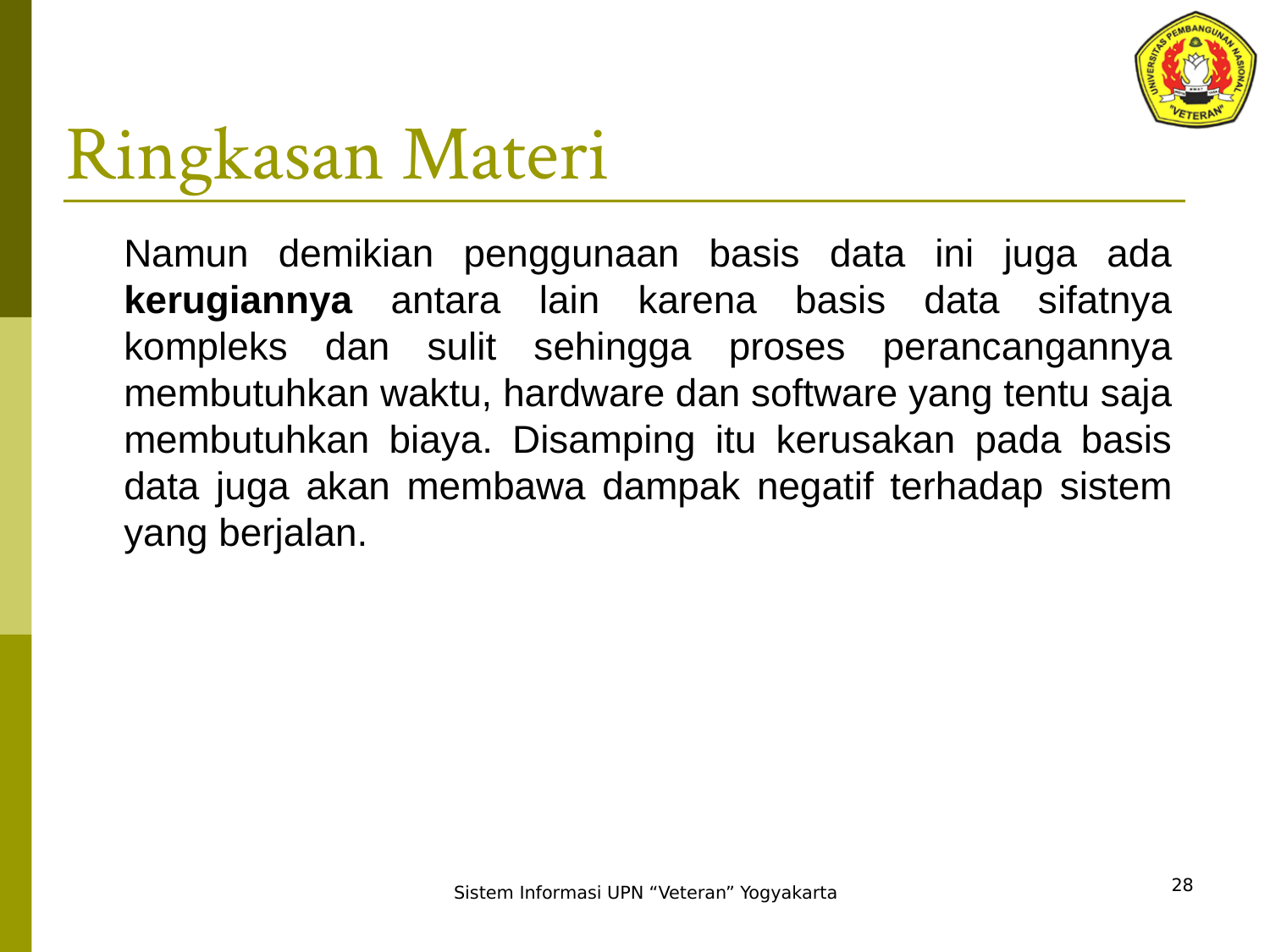

# Ringkasan Materi
	Namun demikian penggunaan basis data ini juga ada kerugiannya antara lain karena basis data sifatnya kompleks dan sulit sehingga proses perancangannya membutuhkan waktu, hardware dan software yang tentu saja membutuhkan biaya. Disamping itu kerusakan pada basis data juga akan membawa dampak negatif terhadap sistem yang berjalan.
28